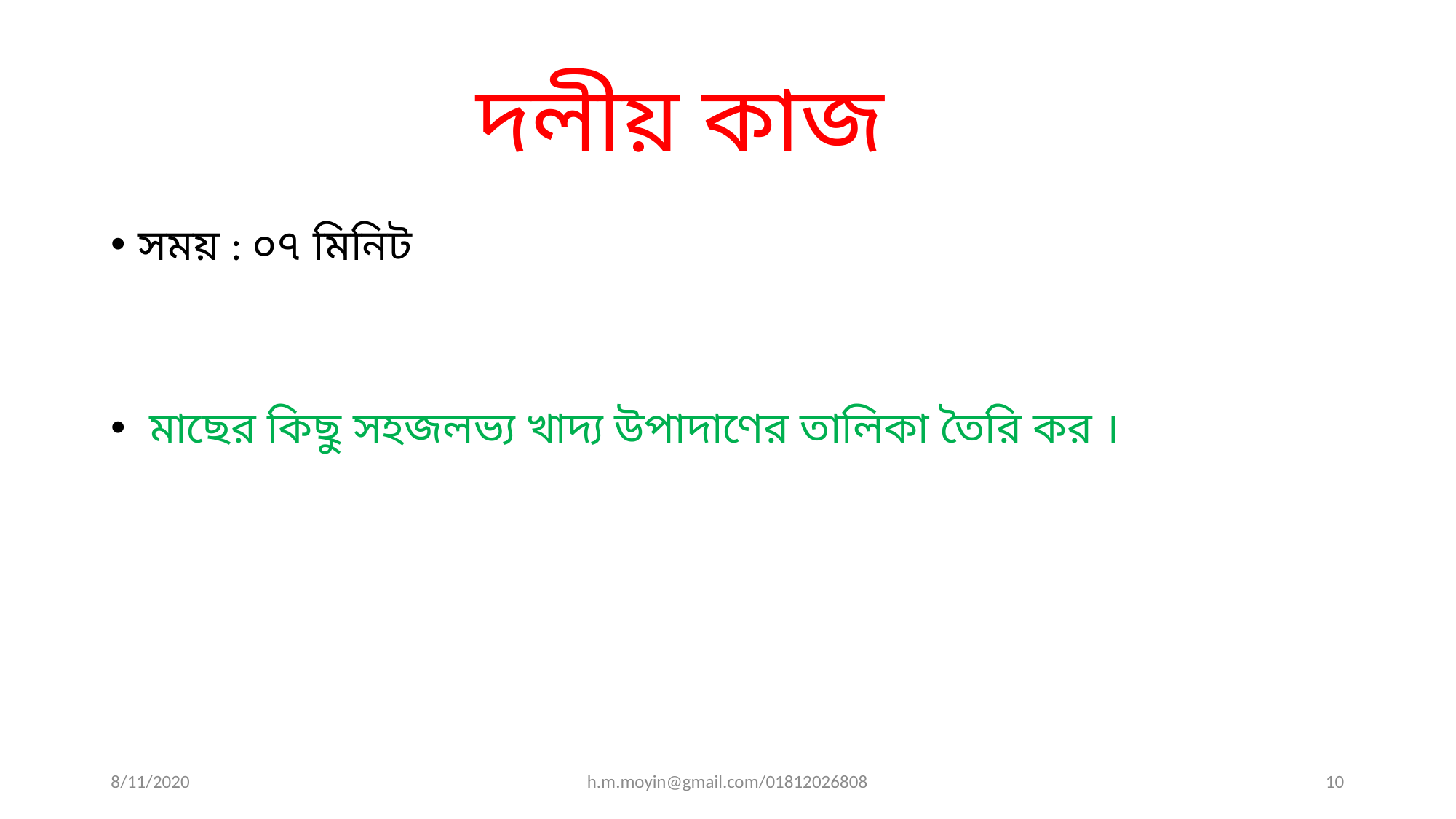

# দলীয় কাজ
সময় : ০৭ মিনিট

 মাছের কিছু সহজলভ্য খাদ্য উপাদাণের তালিকা তৈরি কর ।
8/11/2020
h.m.moyin@gmail.com/01812026808
10